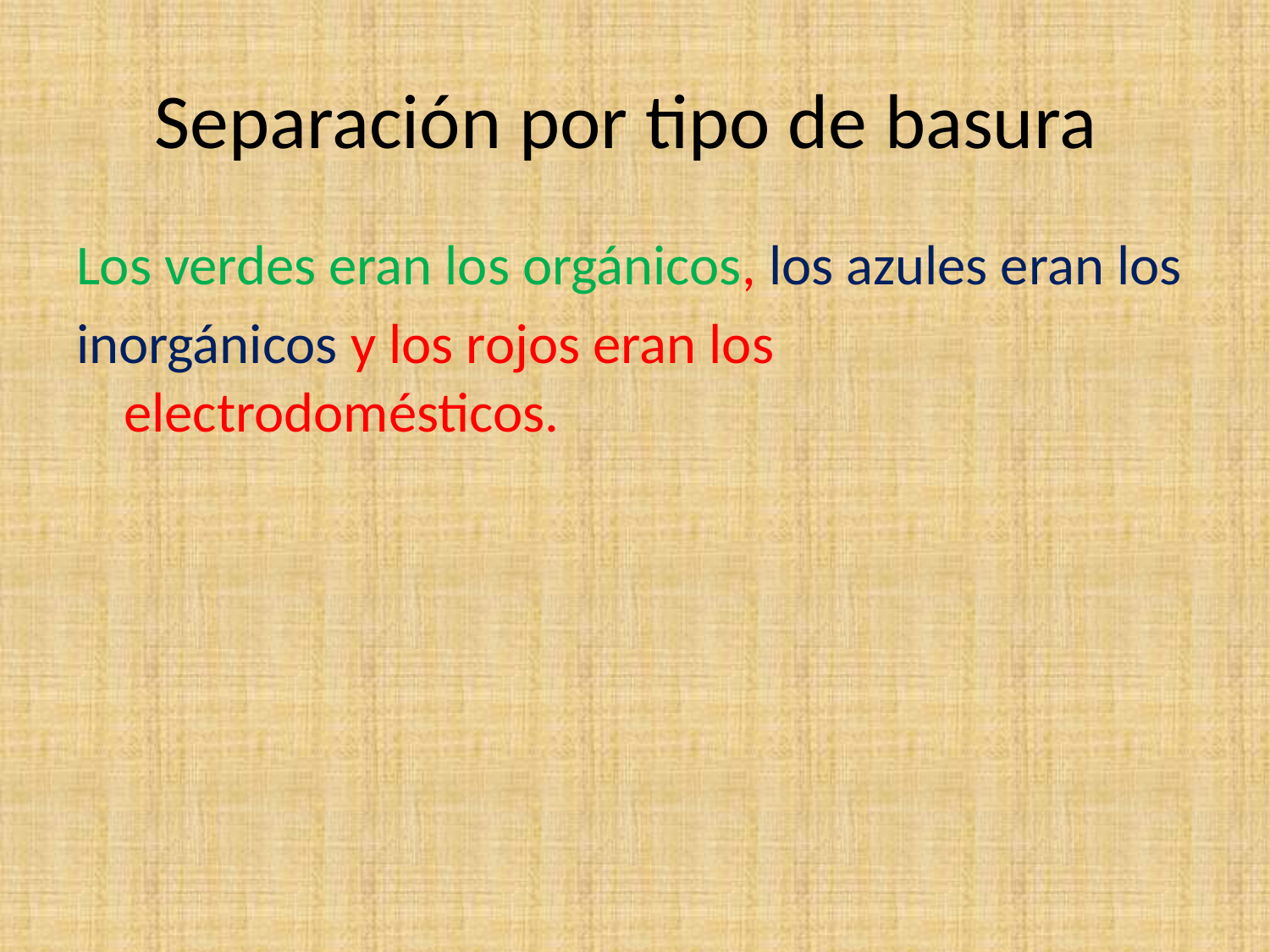

# Separación por tipo de basura
Los verdes eran los orgánicos, los azules eran los
inorgánicos y los rojos eran los electrodomésticos.